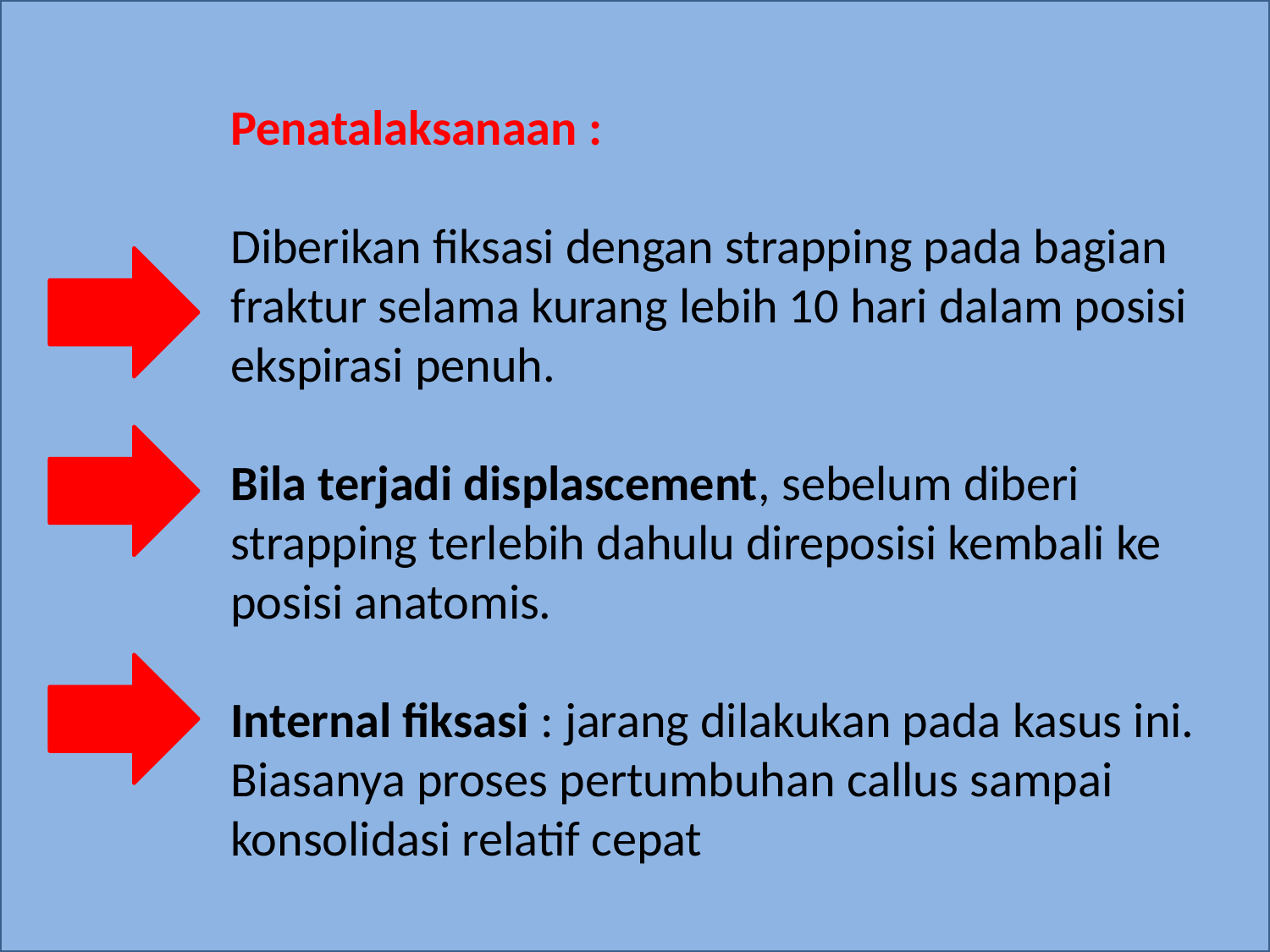

#
Penatalaksanaan :

Diberikan fiksasi dengan strapping pada bagian fraktur selama kurang lebih 10 hari dalam posisi ekspirasi penuh.

Bila terjadi displascement, sebelum diberi strapping terlebih dahulu direposisi kembali ke posisi anatomis.

Internal fiksasi : jarang dilakukan pada kasus ini. Biasanya proses pertumbuhan callus sampai konsolidasi relatif cepat